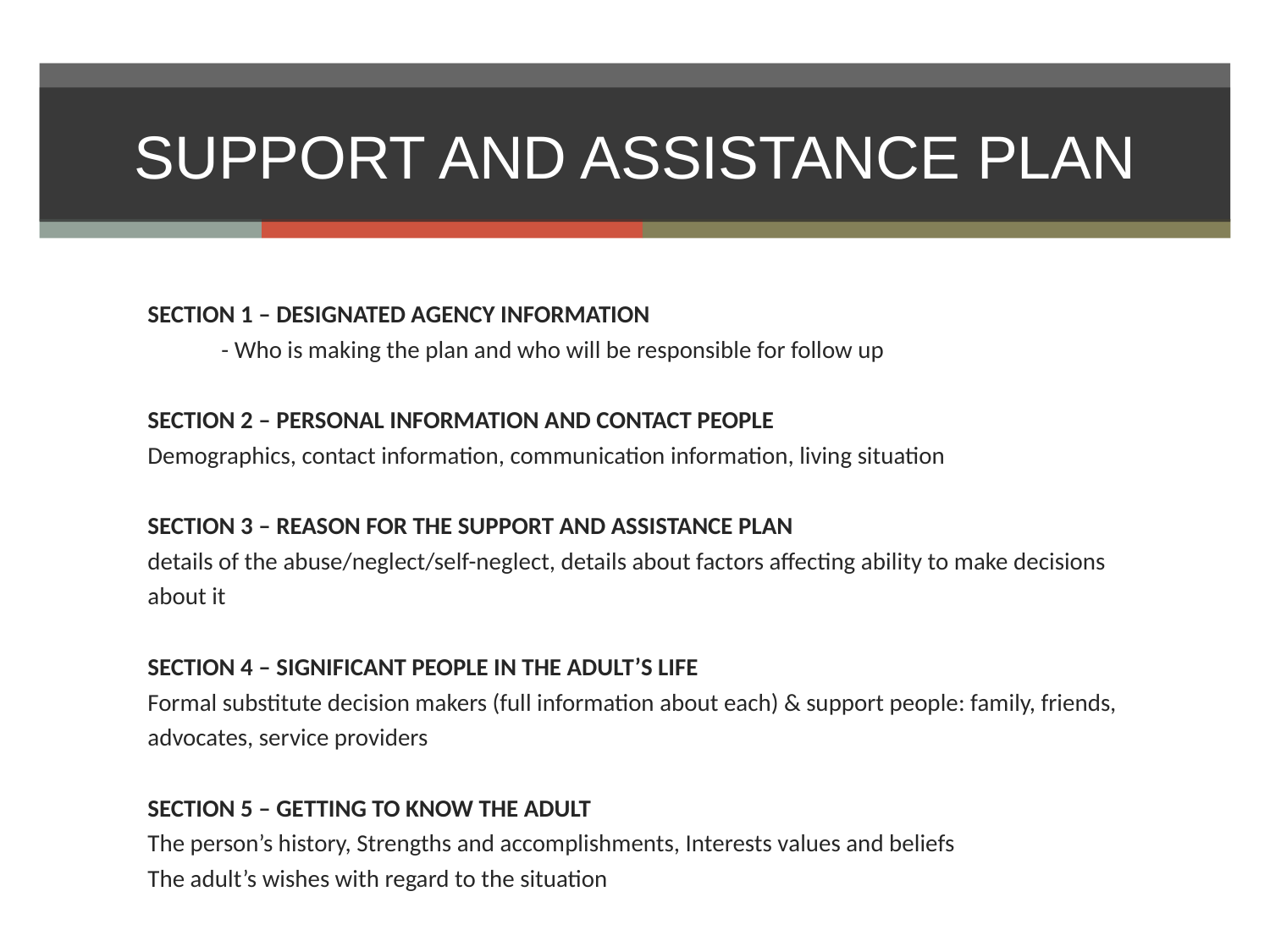

# SUPPORT AND ASSISTANCE PLAN
SECTION 1 – DESIGNATED AGENCY INFORMATION
	- Who is making the plan and who will be responsible for follow up

SECTION 2 – PERSONAL INFORMATION AND CONTACT PEOPLE
Demographics, contact information, communication information, living situation

SECTION 3 – REASON FOR THE SUPPORT AND ASSISTANCE PLAN
details of the abuse/neglect/self-neglect, details about factors affecting ability to make decisions about it

SECTION 4 – SIGNIFICANT PEOPLE IN THE ADULT’S LIFE
Formal substitute decision makers (full information about each) & support people: family, friends, advocates, service providers

SECTION 5 – GETTING TO KNOW THE ADULT
The person’s history, Strengths and accomplishments, Interests values and beliefs
The adult’s wishes with regard to the situation